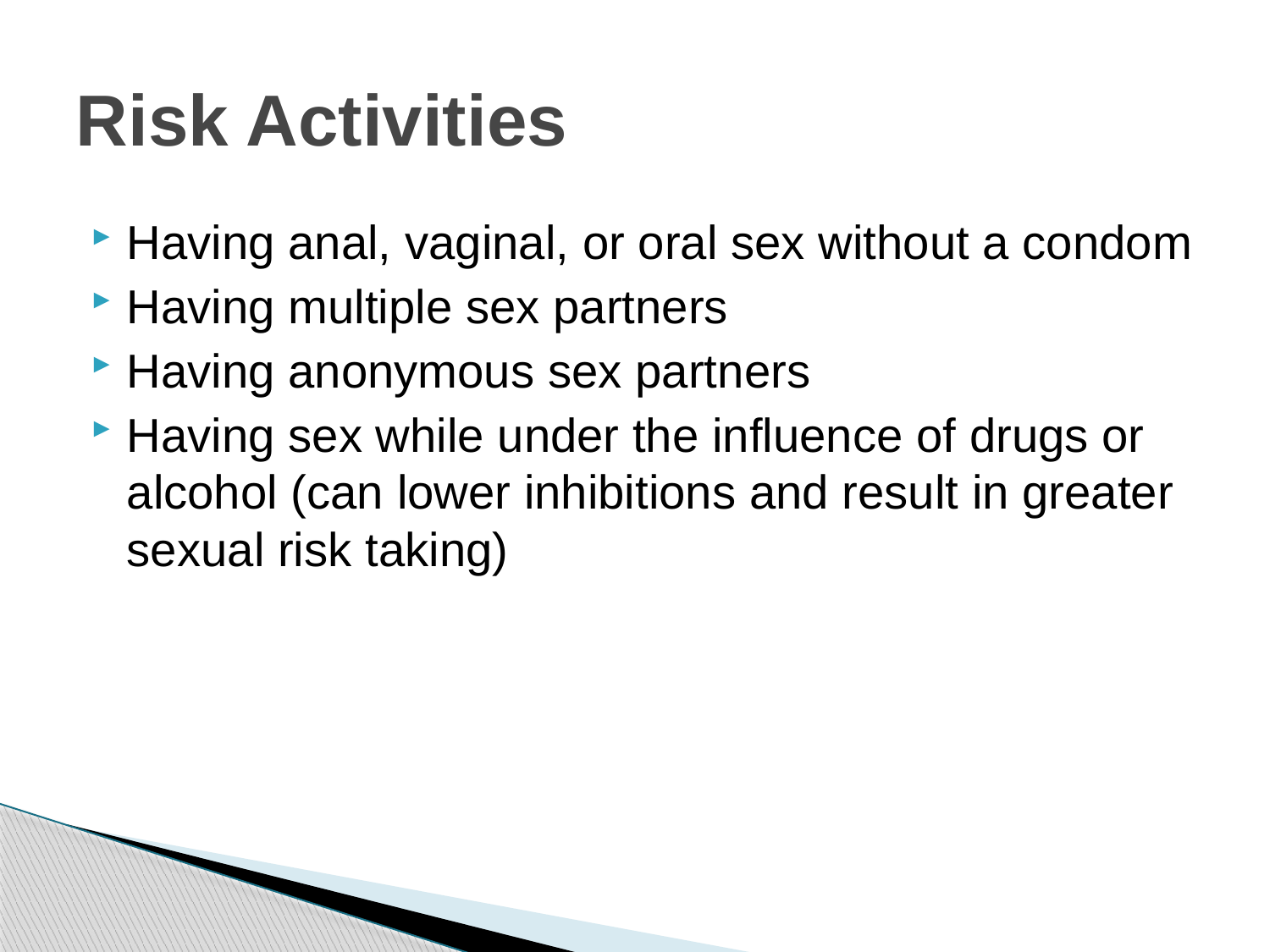

# Risk Activities
Having anal, vaginal, or oral sex without a condom
Having multiple sex partners
Having anonymous sex partners
Having sex while under the influence of drugs or alcohol (can lower inhibitions and result in greater sexual risk taking)